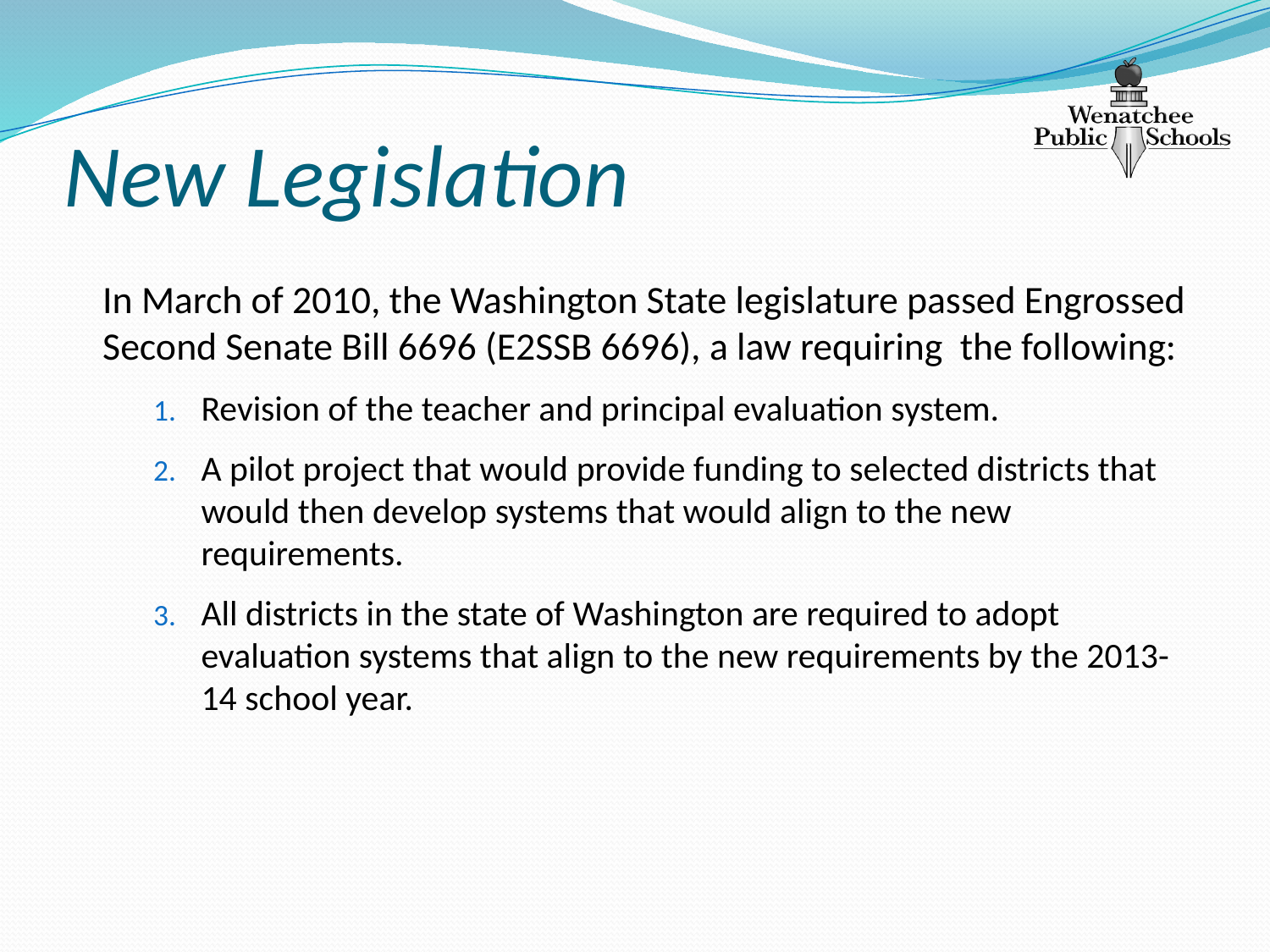

# New Legislation
In March of 2010, the Washington State legislature passed Engrossed Second Senate Bill 6696 (E2SSB 6696), a law requiring  the following:
Revision of the teacher and principal evaluation system.
A pilot project that would provide funding to selected districts that would then develop systems that would align to the new requirements.
All districts in the state of Washington are required to adopt evaluation systems that align to the new requirements by the 2013-14 school year.